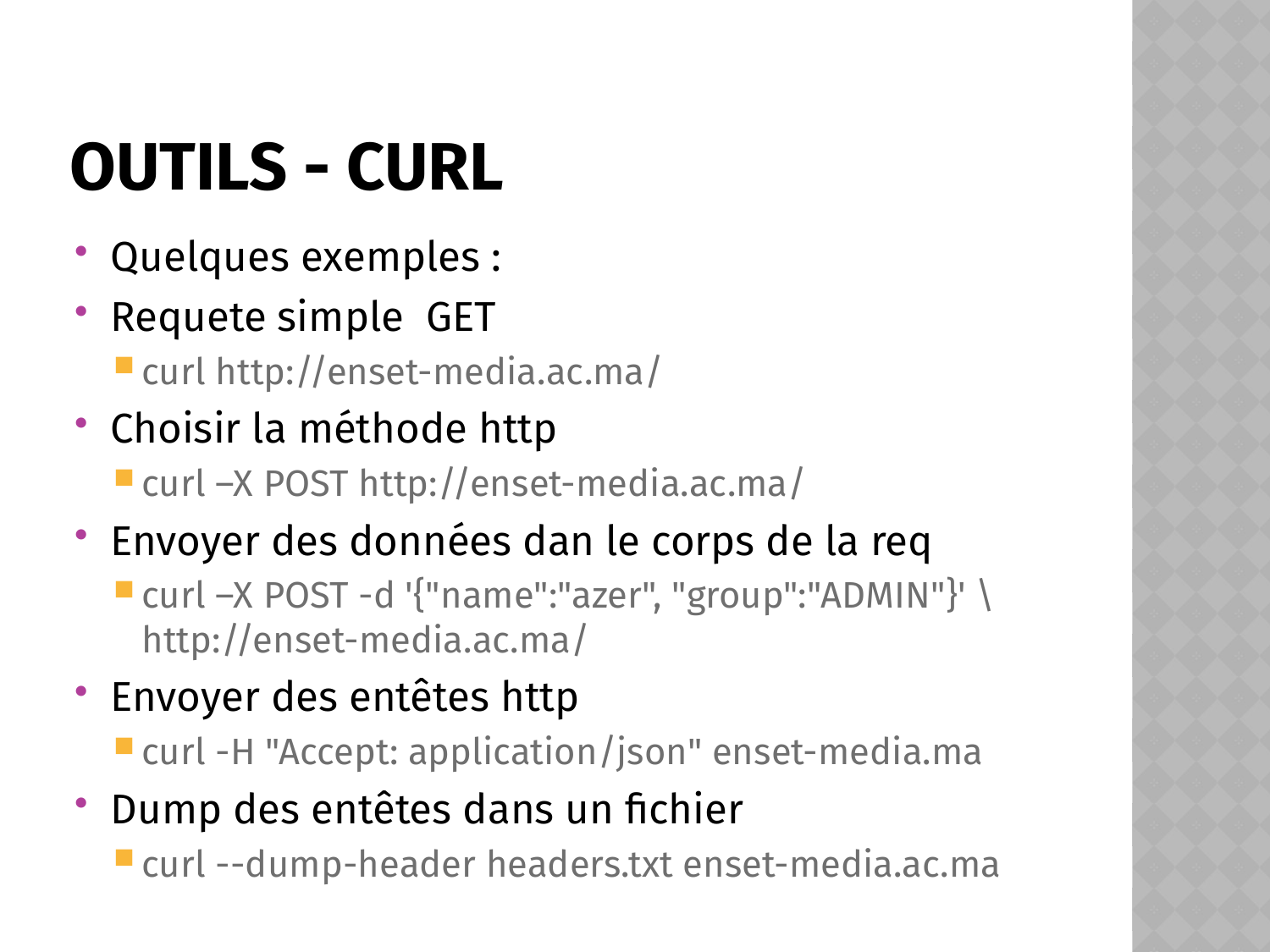

# Outils - CURL
Quelques exemples :
Requete simple  GET
curl http://enset-media.ac.ma/
Choisir la méthode http
curl –X POST http://enset-media.ac.ma/
Envoyer des données dan le corps de la req
curl –X POST -d '{"name":"azer", "group":"ADMIN"}' \ http://enset-media.ac.ma/
Envoyer des entêtes http
curl -H "Accept: application/json" enset-media.ma
Dump des entêtes dans un fichier
curl --dump-header headers.txt enset-media.ac.ma